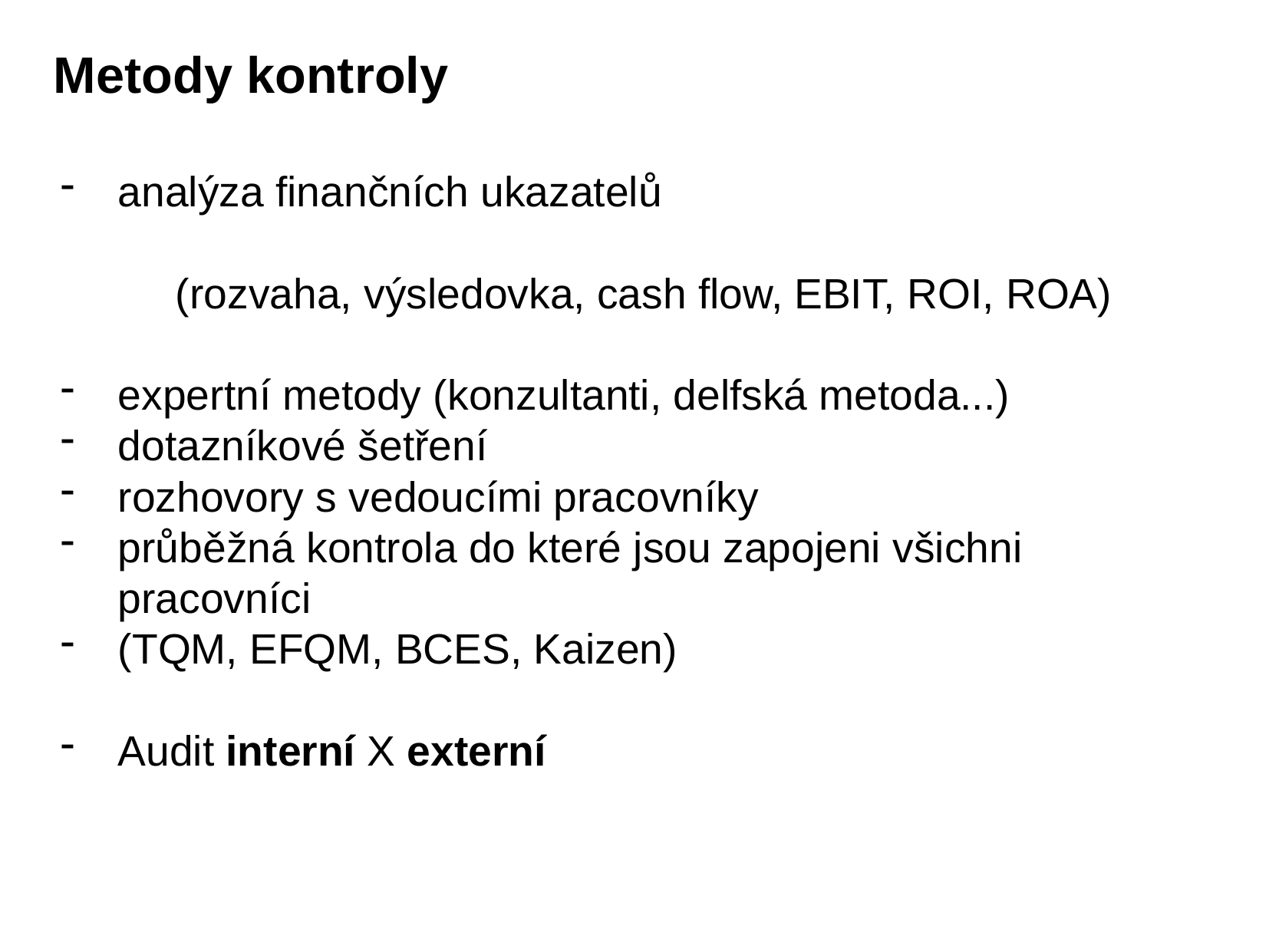

Metody kontroly
analýza finančních ukazatelů

	(rozvaha, výsledovka, cash flow, EBIT, ROI, ROA)

expertní metody (konzultanti, delfská metoda...)
dotazníkové šetření
rozhovory s vedoucími pracovníky
průběžná kontrola do které jsou zapojeni všichni pracovníci
(TQM, EFQM, BCES, Kaizen)

Audit interní X externí